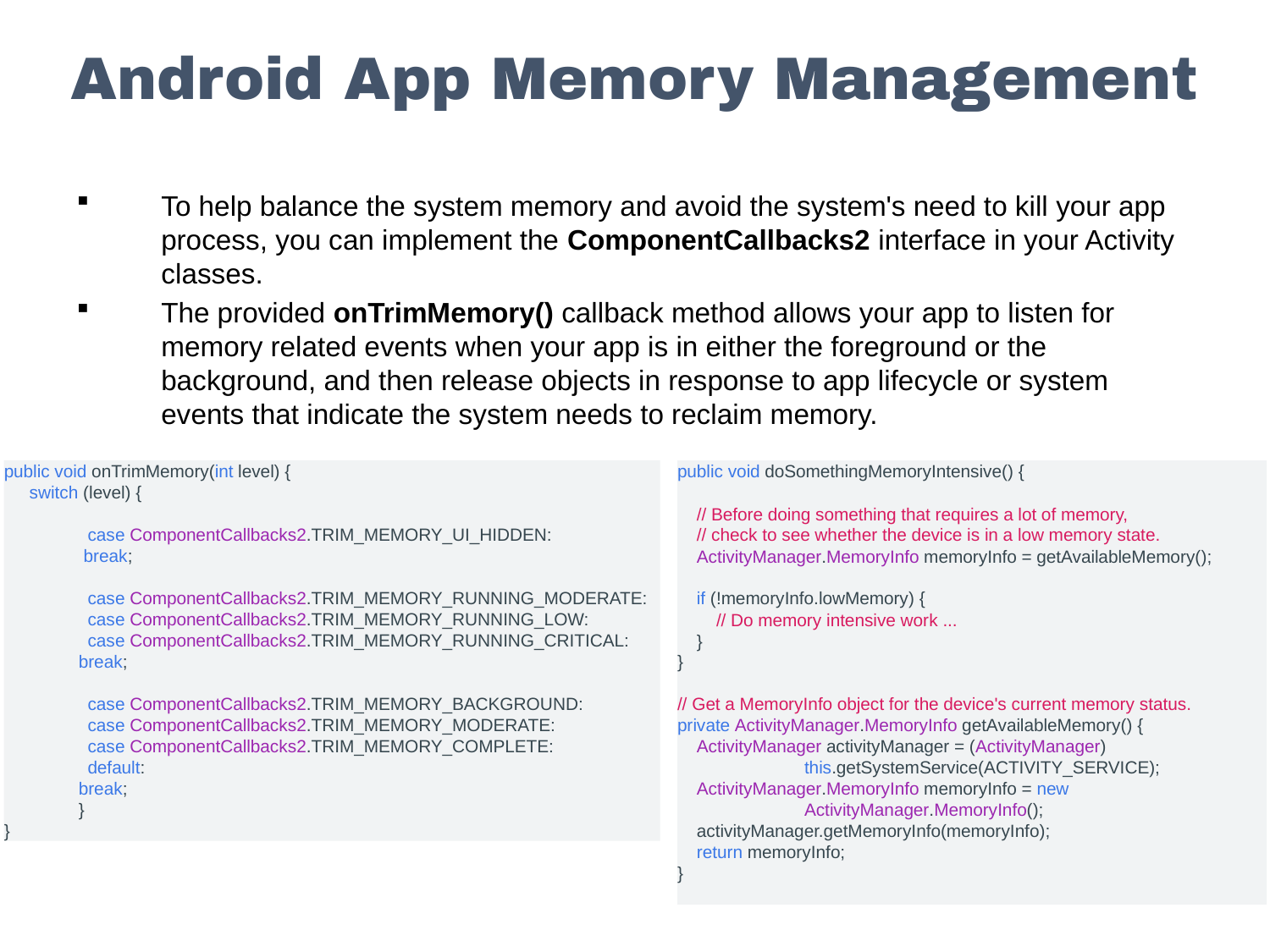

# Android App Memory Management
To help balance the system memory and avoid the system's need to kill your app process, you can implement the ComponentCallbacks2 interface in your Activity classes.
The provided onTrimMemory() callback method allows your app to listen for memory related events when your app is in either the foreground or the background, and then release objects in response to app lifecycle or system events that indicate the system needs to reclaim memory.
public void onTrimMemory(int level) {
	switch (level) {
	            case ComponentCallbacks2.TRIM_MEMORY_UI_HIDDEN:
		 break;
	            case ComponentCallbacks2.TRIM_MEMORY_RUNNING_MODERATE:
	            case ComponentCallbacks2.TRIM_MEMORY_RUNNING_LOW:
	            case ComponentCallbacks2.TRIM_MEMORY_RUNNING_CRITICAL:
		break;
	            case ComponentCallbacks2.TRIM_MEMORY_BACKGROUND:
	            case ComponentCallbacks2.TRIM_MEMORY_MODERATE:
	            case ComponentCallbacks2.TRIM_MEMORY_COMPLETE:
	            default:
		break;
        	}
}
public void doSomethingMemoryIntensive() {
    // Before doing something that requires a lot of memory,
    // check to see whether the device is in a low memory state.
    ActivityManager.MemoryInfo memoryInfo = getAvailableMemory();
    if (!memoryInfo.lowMemory) {
        // Do memory intensive work ...
    }
}
// Get a MemoryInfo object for the device's current memory status.
private ActivityManager.MemoryInfo getAvailableMemory() {
    ActivityManager activityManager = (ActivityManager)
	this.getSystemService(ACTIVITY_SERVICE);
    ActivityManager.MemoryInfo memoryInfo = new
	ActivityManager.MemoryInfo();
    activityManager.getMemoryInfo(memoryInfo);
    return memoryInfo;
}